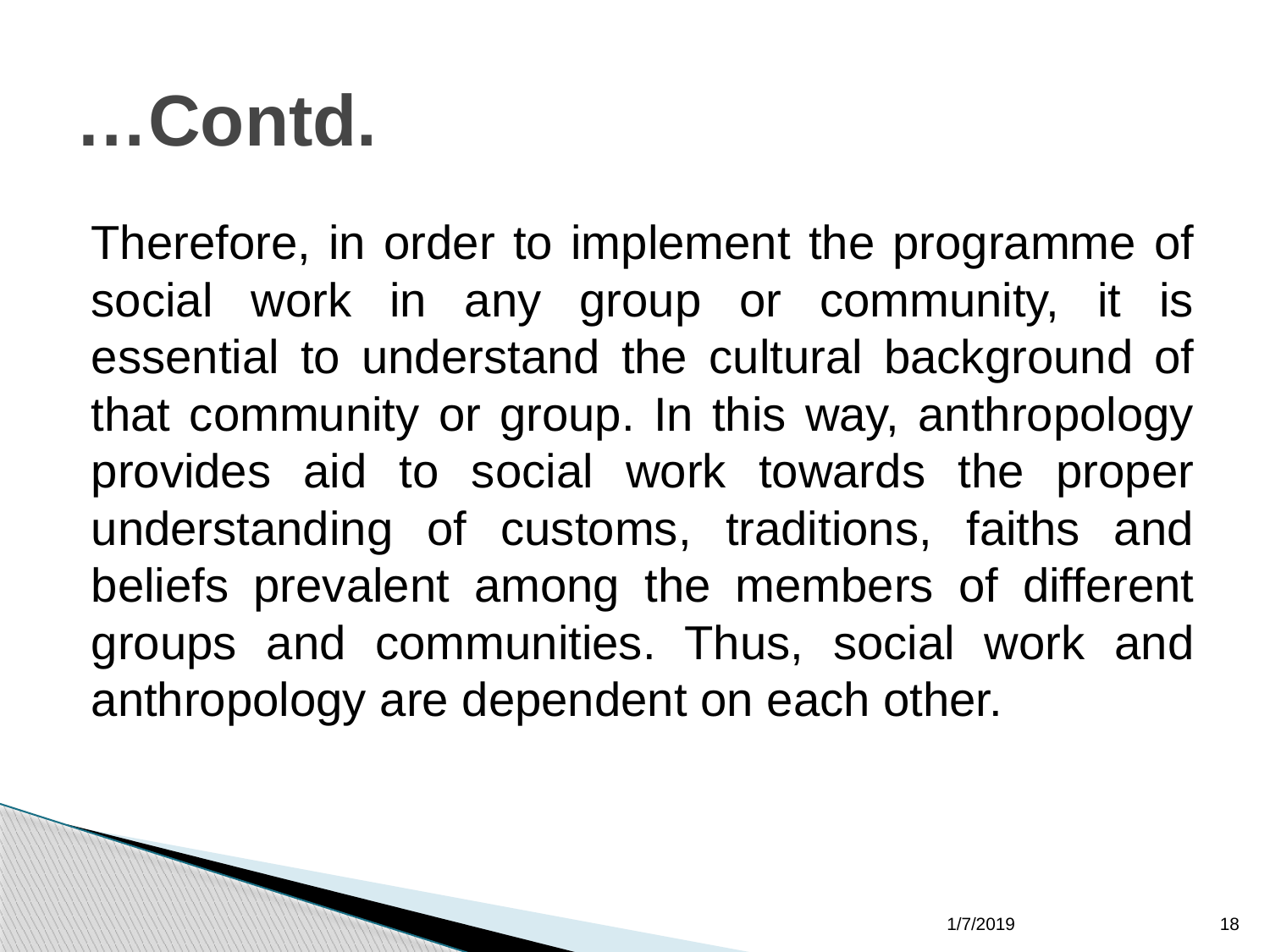

# …Contd.
Therefore, in order to implement the programme of social work in any group or community, it is essential to understand the cultural background of that community or group. In this way, anthropology provides aid to social work towards the proper understanding of customs, traditions, faiths and beliefs prevalent among the members of different groups and communities. Thus, social work and anthropology are dependent on each other.
1/7/2019
18